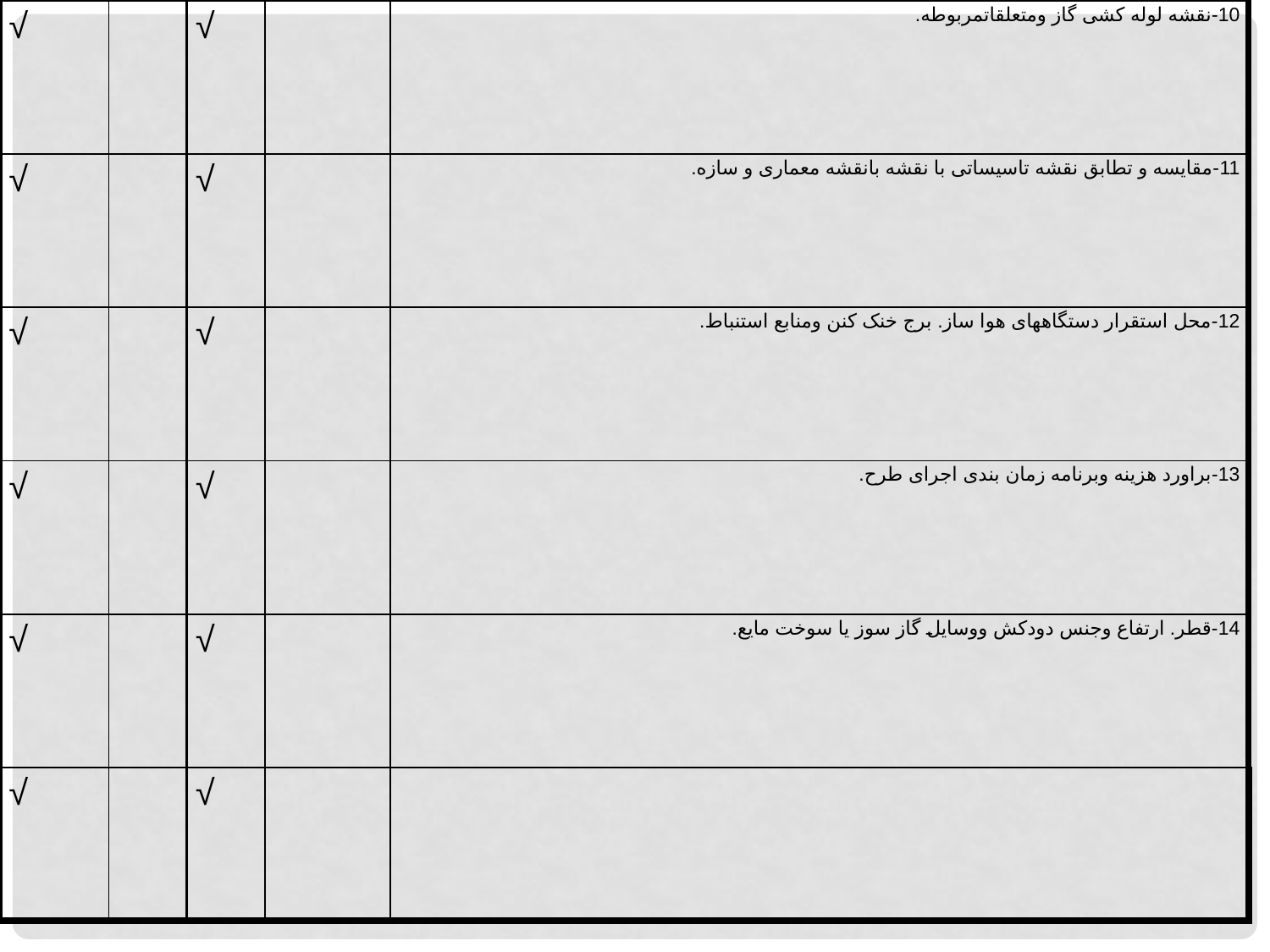

| √ |  | √ |  | 10-نقشه لوله کشی گاز ومتعلقاتمربوطه. |
| --- | --- | --- | --- | --- |
| √ |  | √ |  | 11-مقایسه و تطابق نقشه تاسیساتی با نقشه بانقشه معماری و سازه. |
| √ |  | √ |  | 12-محل استقرار دستگاههای هوا ساز. برج خنک کنن ومنابع استنباط. |
| √ |  | √ |  | 13-براورد هزینه وبرنامه زمان بندی اجرای طرح. |
| √ |  | √ |  | 14-قطر. ارتفاع وجنس دودکش ووسایل گاز سوز یا سوخت مایع. |
| √ |  | √ |  |  |